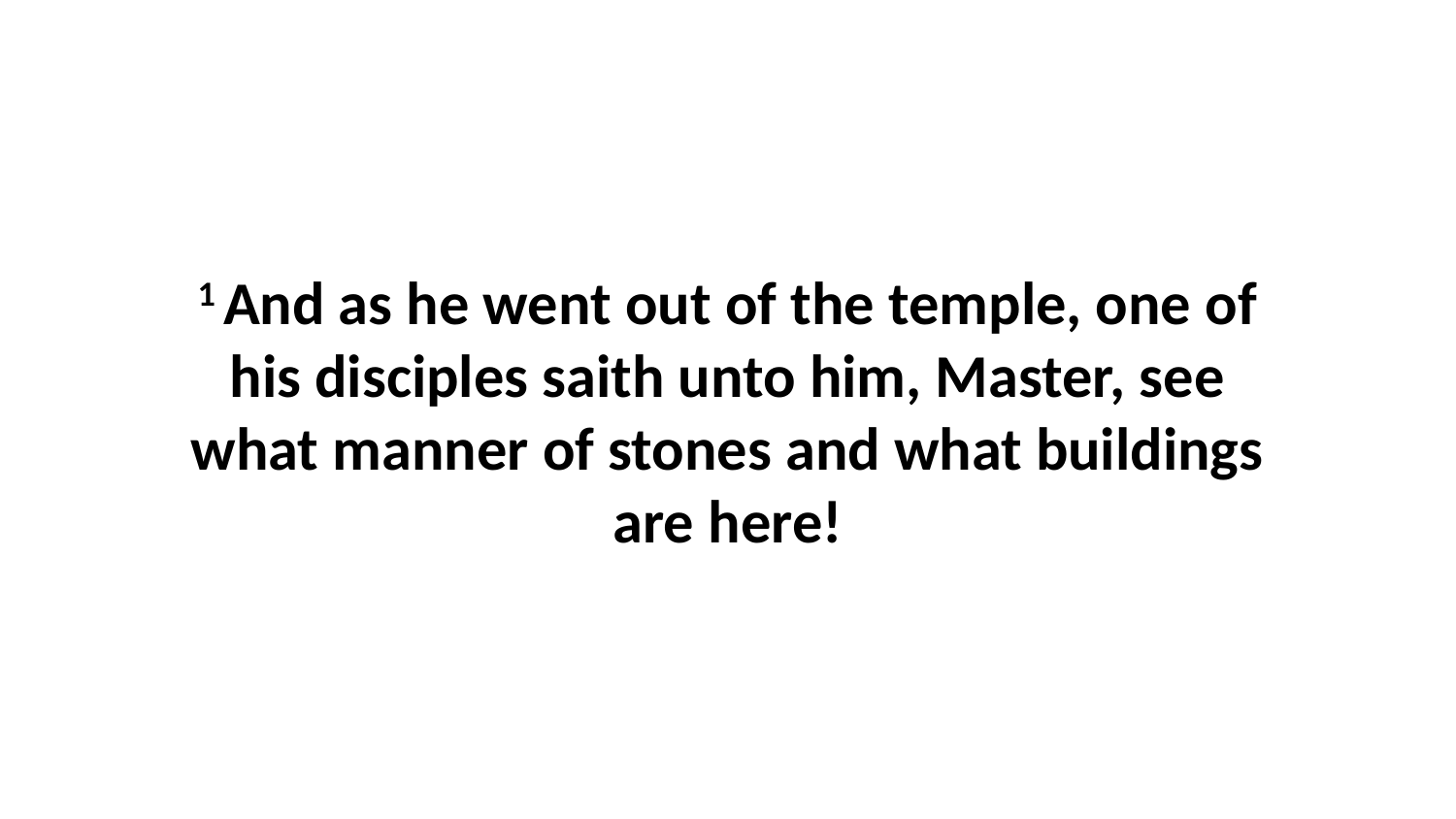

1 And as he went out of the temple, one of his disciples saith unto him, Master, see what manner of stones and what buildings are here!